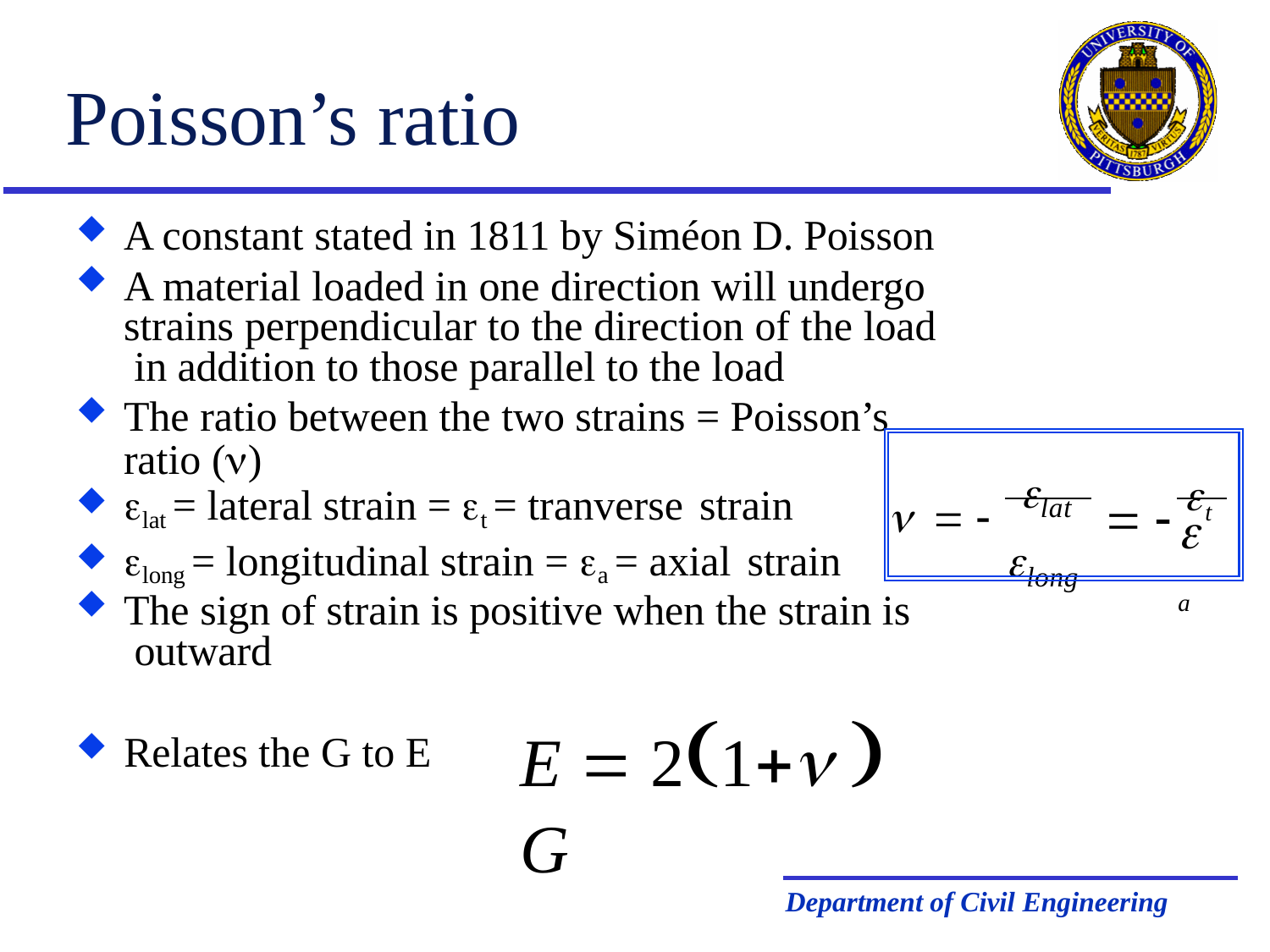

# Poisson’s ratio
A constant stated in 1811 by Siméon D. Poisson
A material loaded in one direction will undergo  strains perpendicular to the direction of the load  in addition to those parallel to the load
The ratio between the two strains = Poisson’s

ratio (ν)
εlat = lateral strain = εt = tranverse strain

ν = −	εlat
= − εt
ε a

εlong
εlong = longitudinal strain = εa = axial strain

The sign of strain is positive when the strain is  outward
E = 2(1+ν ) G
Relates the G to E

Department of Civil Engineering